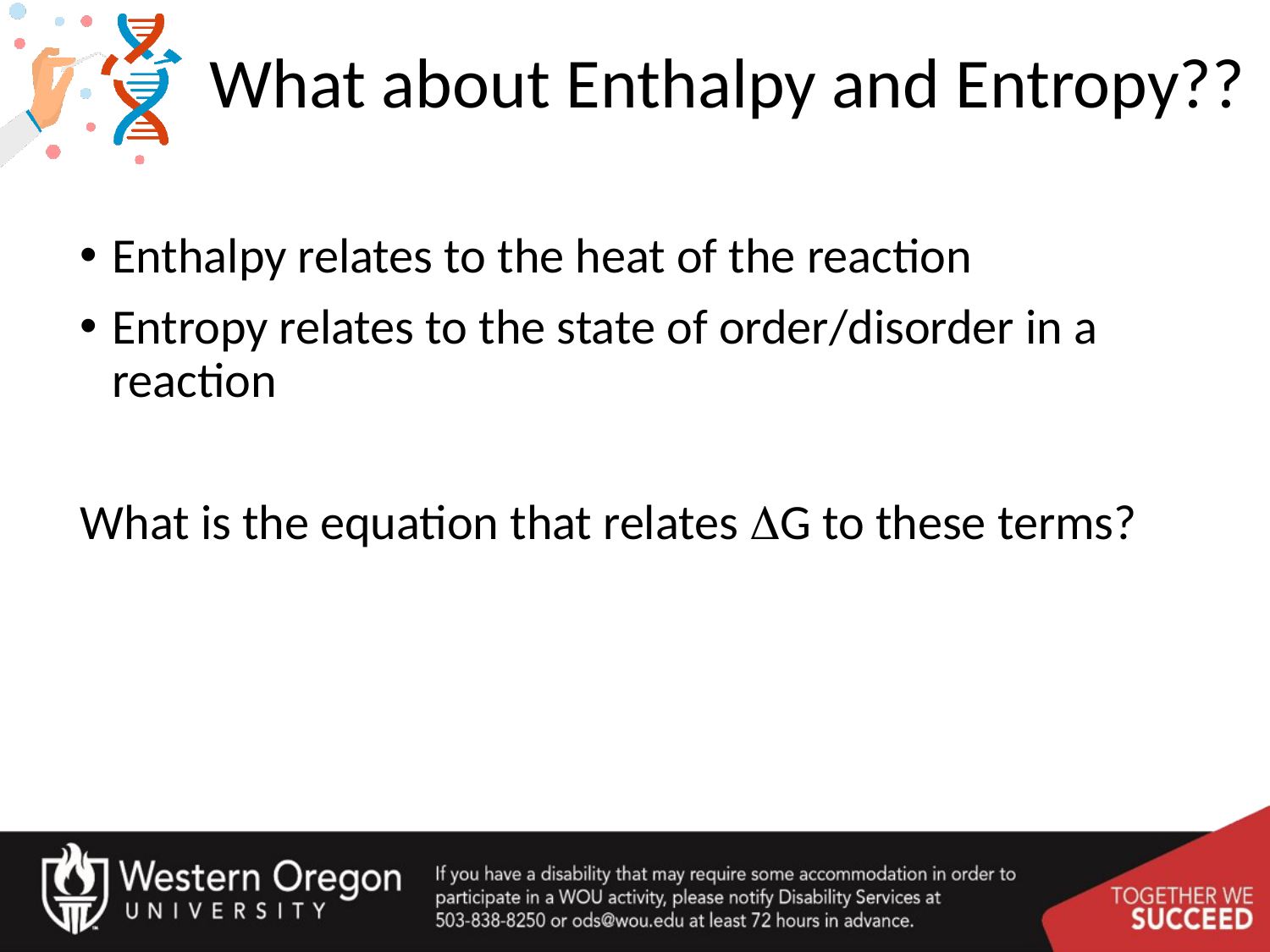

# What about Enthalpy and Entropy??
Enthalpy relates to the heat of the reaction
Entropy relates to the state of order/disorder in a reaction

What is the equation that relates ΔG to these terms?